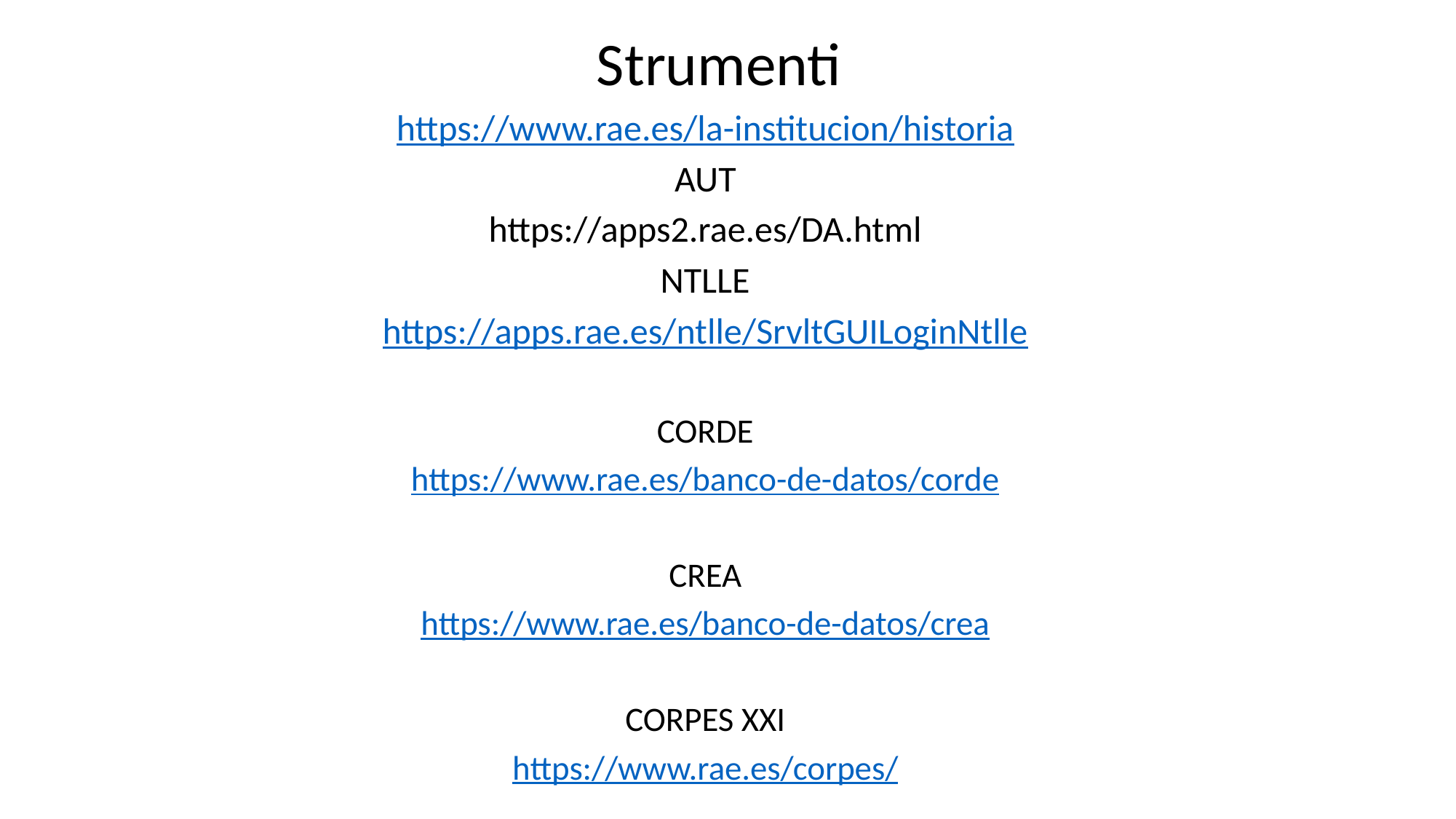

# Strumenti
https://www.rae.es/la-institucion/historia
AUT
https://apps2.rae.es/DA.html
NTLLE
https://apps.rae.es/ntlle/SrvltGUILoginNtlle

CORDE
https://www.rae.es/banco-de-datos/corde

CREA
https://www.rae.es/banco-de-datos/crea

CORPES XXI
https://www.rae.es/corpes/